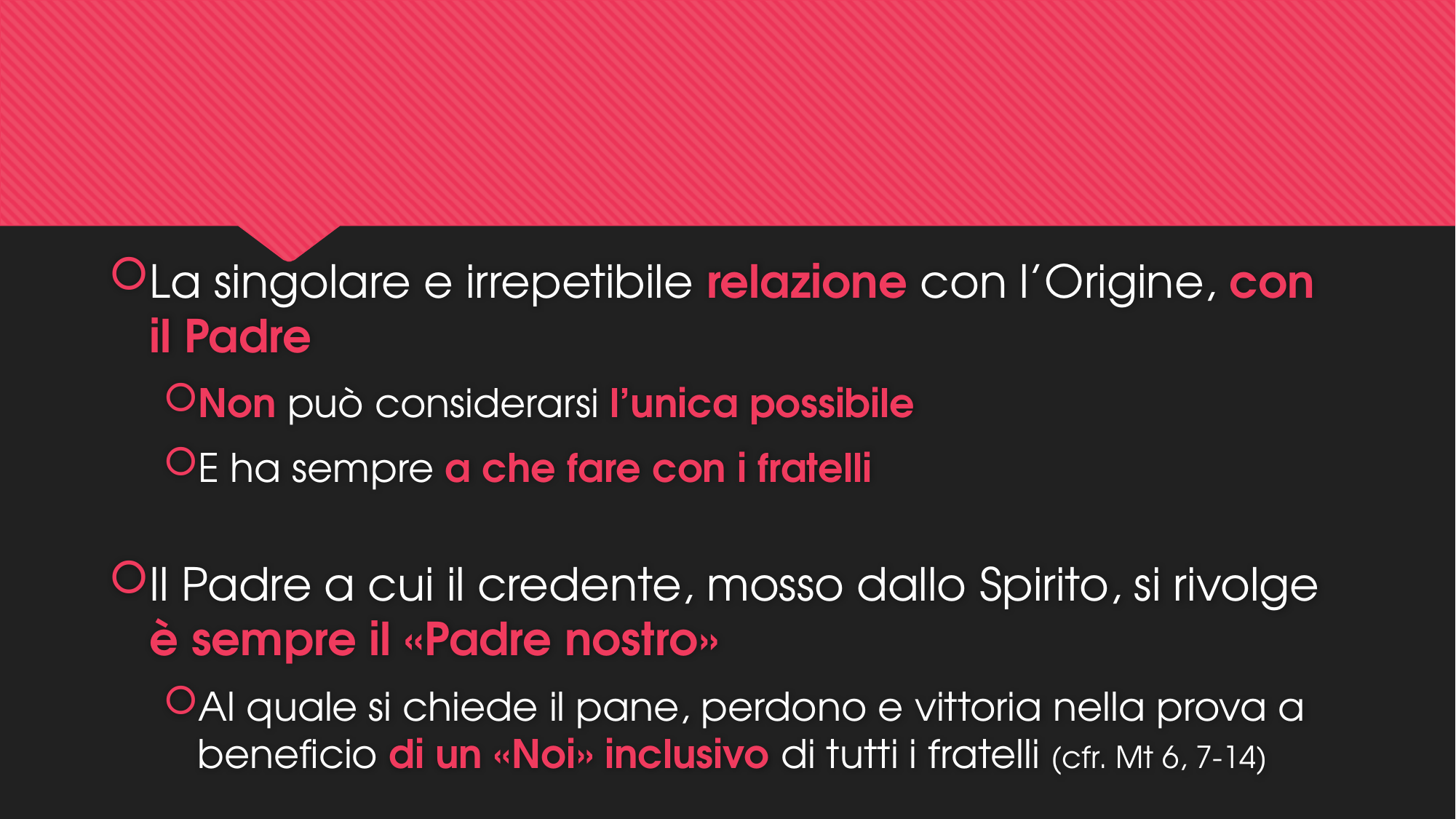

#
La singolare e irrepetibile relazione con l’Origine, con il Padre
Non può considerarsi l’unica possibile
E ha sempre a che fare con i fratelli

Il Padre a cui il credente, mosso dallo Spirito, si rivolge è sempre il «Padre nostro»
Al quale si chiede il pane, perdono e vittoria nella prova a beneficio di un «Noi» inclusivo di tutti i fratelli (cfr. Mt 6, 7-14)